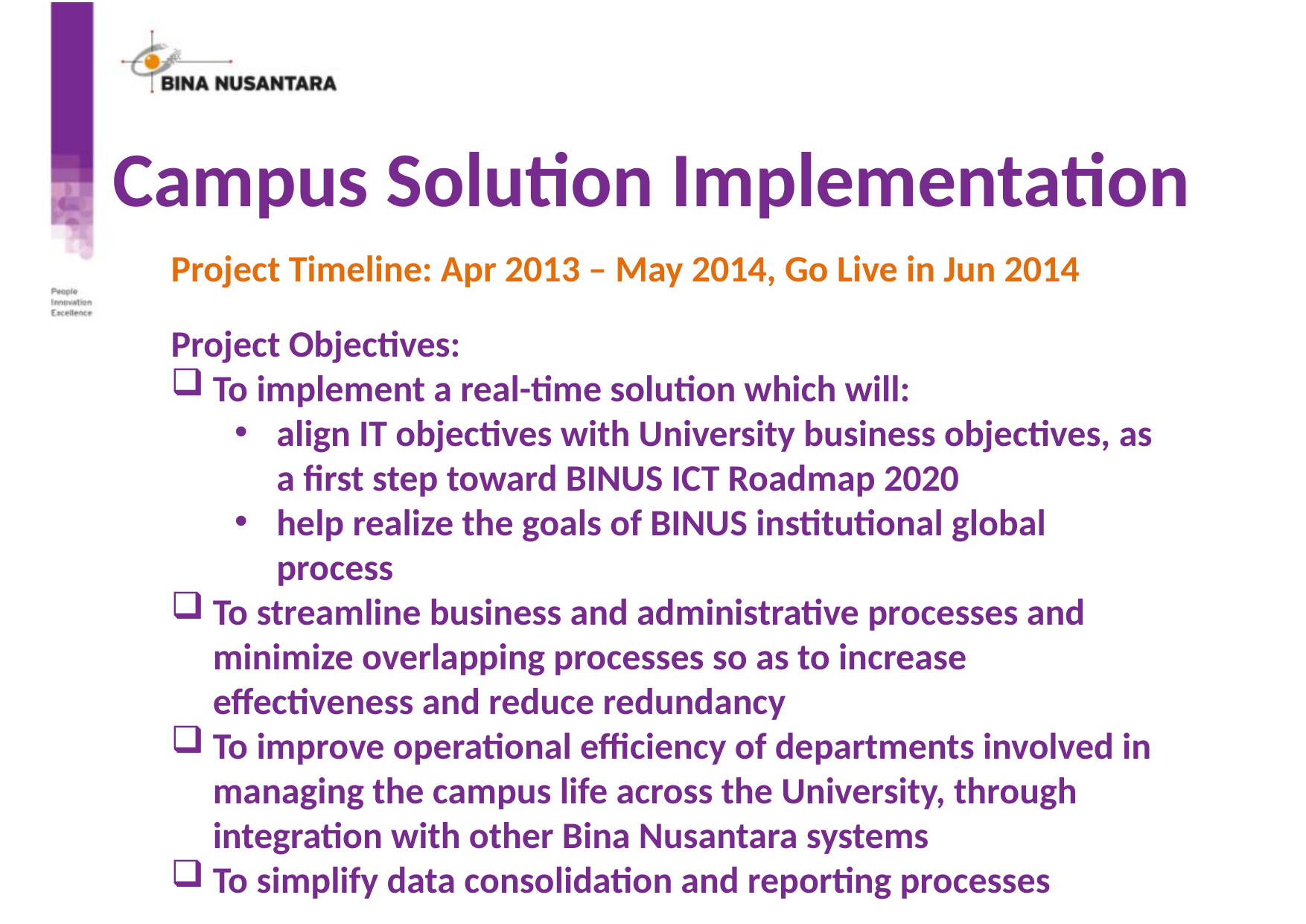

# Campus Solution Implementation
Project Timeline: Apr 2013 – May 2014, Go Live in Jun 2014
Project Objectives:
To implement a real-time solution which will:
align IT objectives with University business objectives, as a first step toward BINUS ICT Roadmap 2020
help realize the goals of BINUS institutional global process
To streamline business and administrative processes and minimize overlapping processes so as to increase effectiveness and reduce redundancy
To improve operational efficiency of departments involved in managing the campus life across the University, through integration with other Bina Nusantara systems
To simplify data consolidation and reporting processes